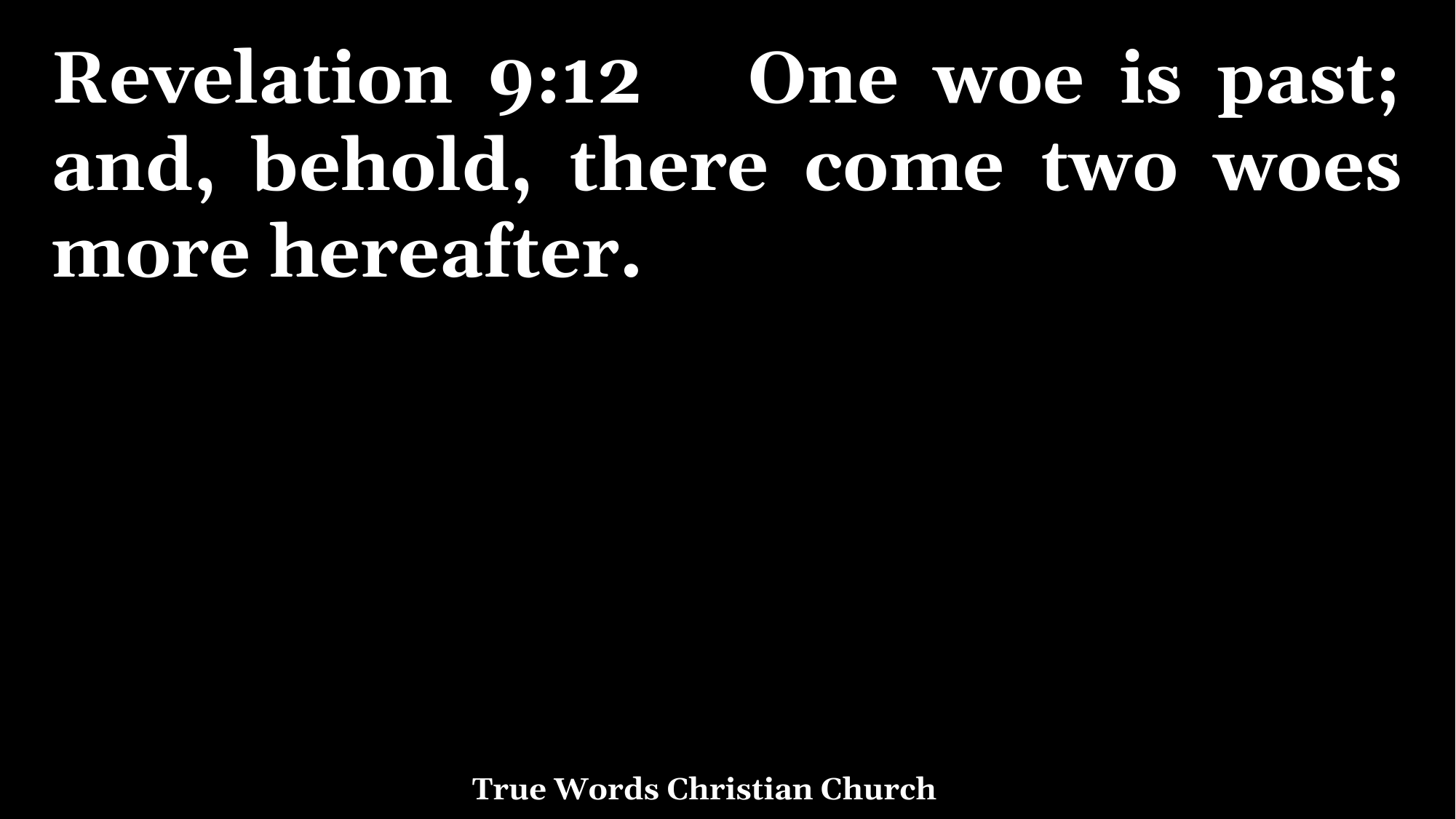

Revelation 9:12   One woe is past; and, behold, there come two woes more hereafter.
True Words Christian Church